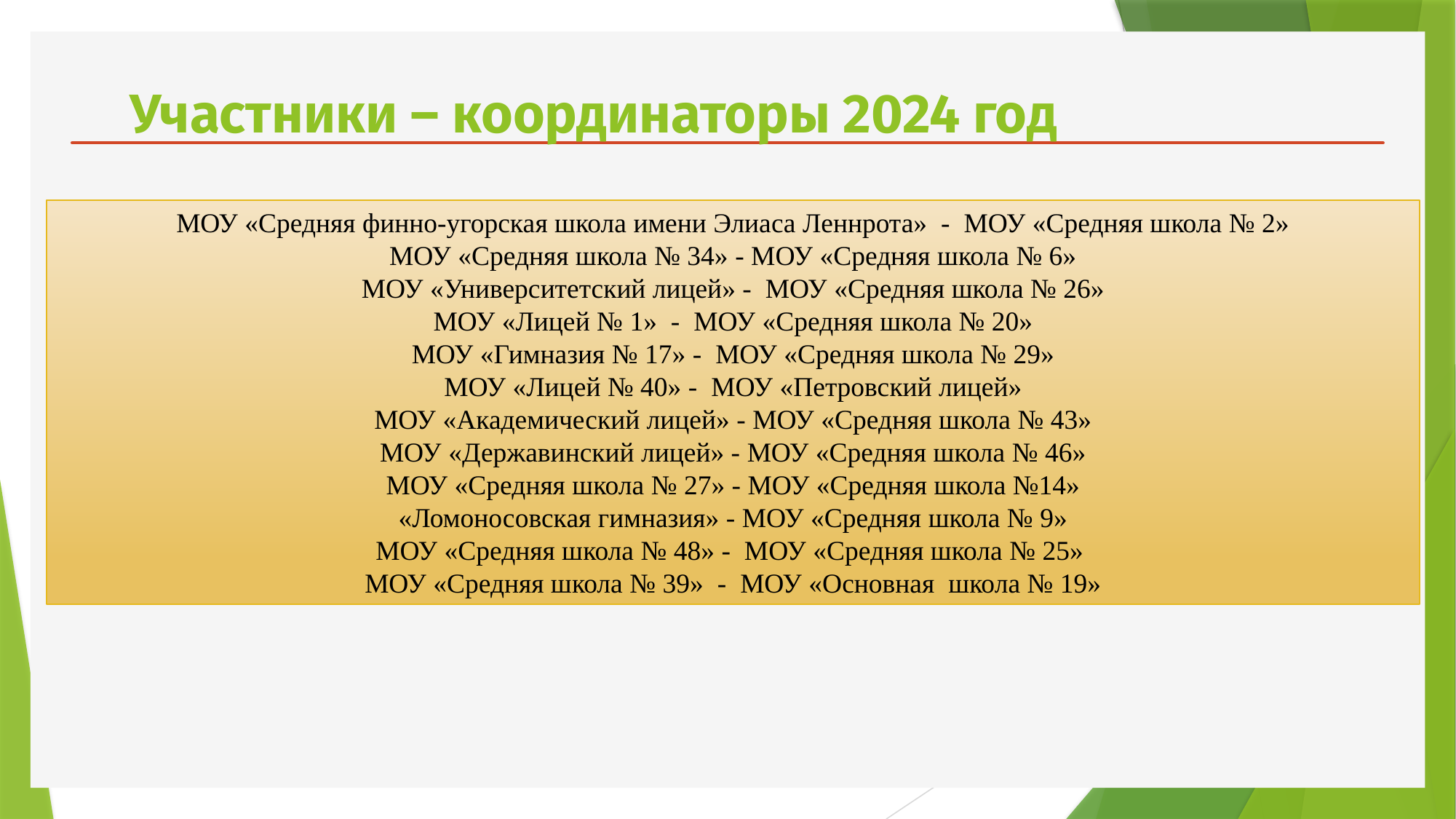

# Участники – координаторы 2024 год
МОУ «Средняя финно-угорская школа имени Элиаса Леннрота»  -  МОУ «Средняя школа № 2»
МОУ «Средняя школа № 34» - МОУ «Средняя школа № 6»
МОУ «Университетский лицей» -  МОУ «Средняя школа № 26»
МОУ «Лицей № 1»  -  МОУ «Средняя школа № 20»
МОУ «Гимназия № 17» -  МОУ «Средняя школа № 29»
МОУ «Лицей № 40» -  МОУ «Петровский лицей»
МОУ «Академический лицей» - МОУ «Средняя школа № 43»
МОУ «Державинский лицей» - МОУ «Средняя школа № 46»
МОУ «Средняя школа № 27» - МОУ «Средняя школа №14»
«Ломоносовская гимназия» - МОУ «Средняя школа № 9»
МОУ «Средняя школа № 48» -  МОУ «Средняя школа № 25»
МОУ «Средняя школа № 39»  -  МОУ «Основная  школа № 19»